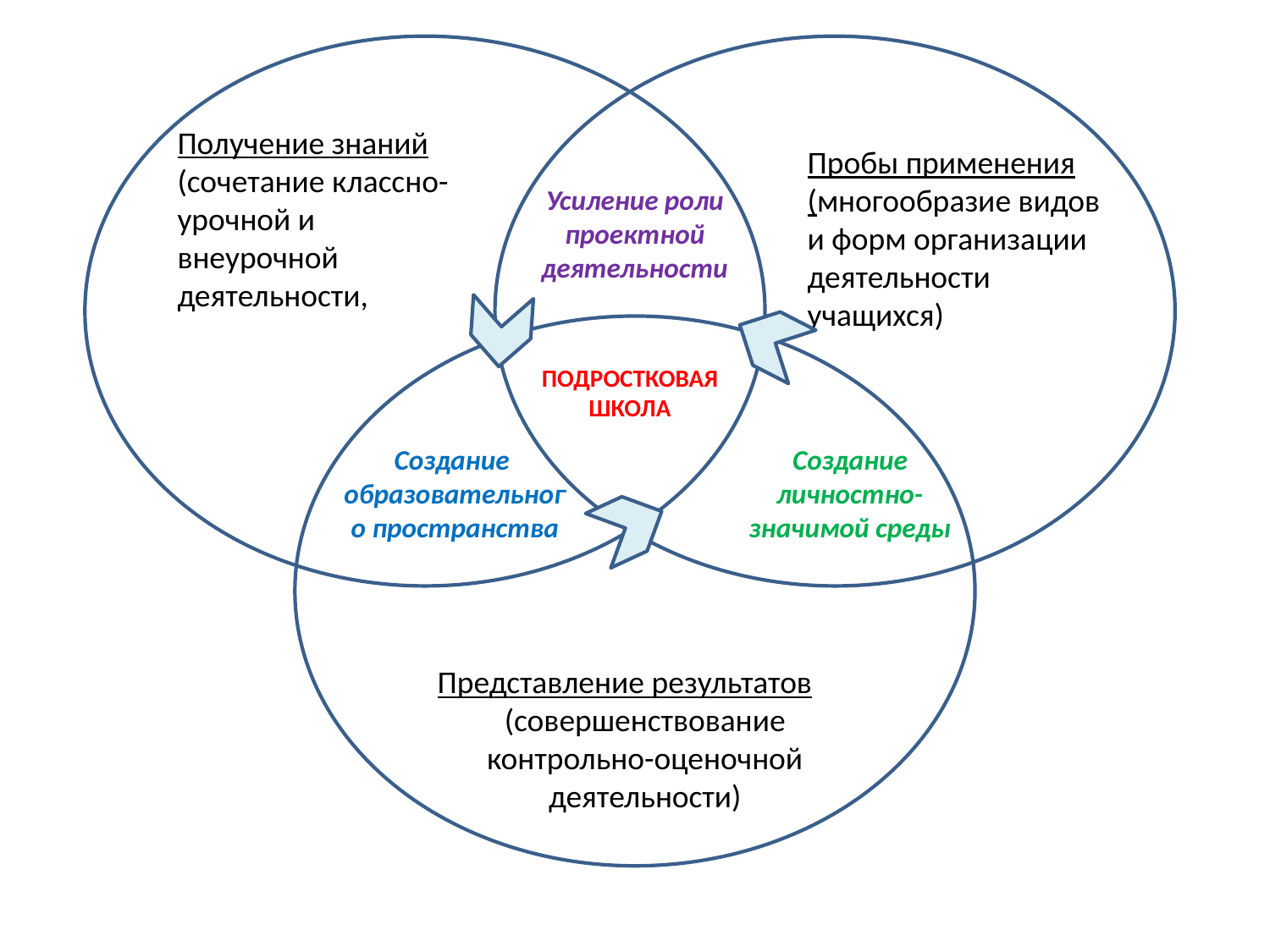

Получение знаний (сочетание классно-урочной и внеурочной деятельности,
Пробы применения
(многообразие видов и форм организации деятельности учащихся)
Усиление роли проектной деятельности

ПОДРОСТКОВАЯ ШКОЛА
Создание  образовательного пространства
Создание личностно-значимой среды

Представление результатов
(совершенствование контрольно-оценочной деятельности)